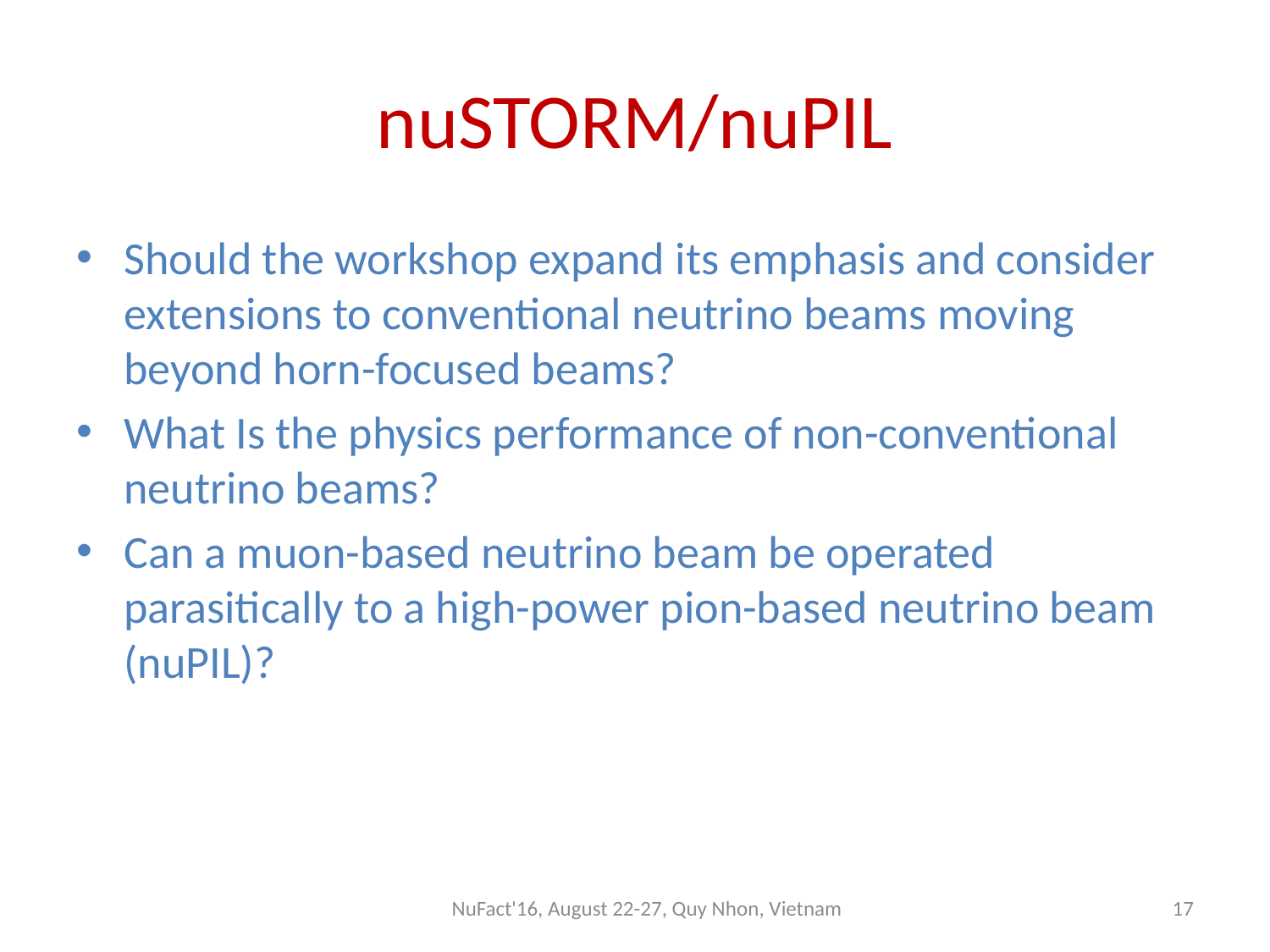

# nuSTORM/nuPIL
Should the workshop expand its emphasis and consider extensions to conventional neutrino beams moving beyond horn-focused beams?
What Is the physics performance of non-conventional neutrino beams?
Can a muon-based neutrino beam be operated parasitically to a high-power pion-based neutrino beam (nuPIL)?

NuFact'16, August 22-27, Quy Nhon, Vietnam
17